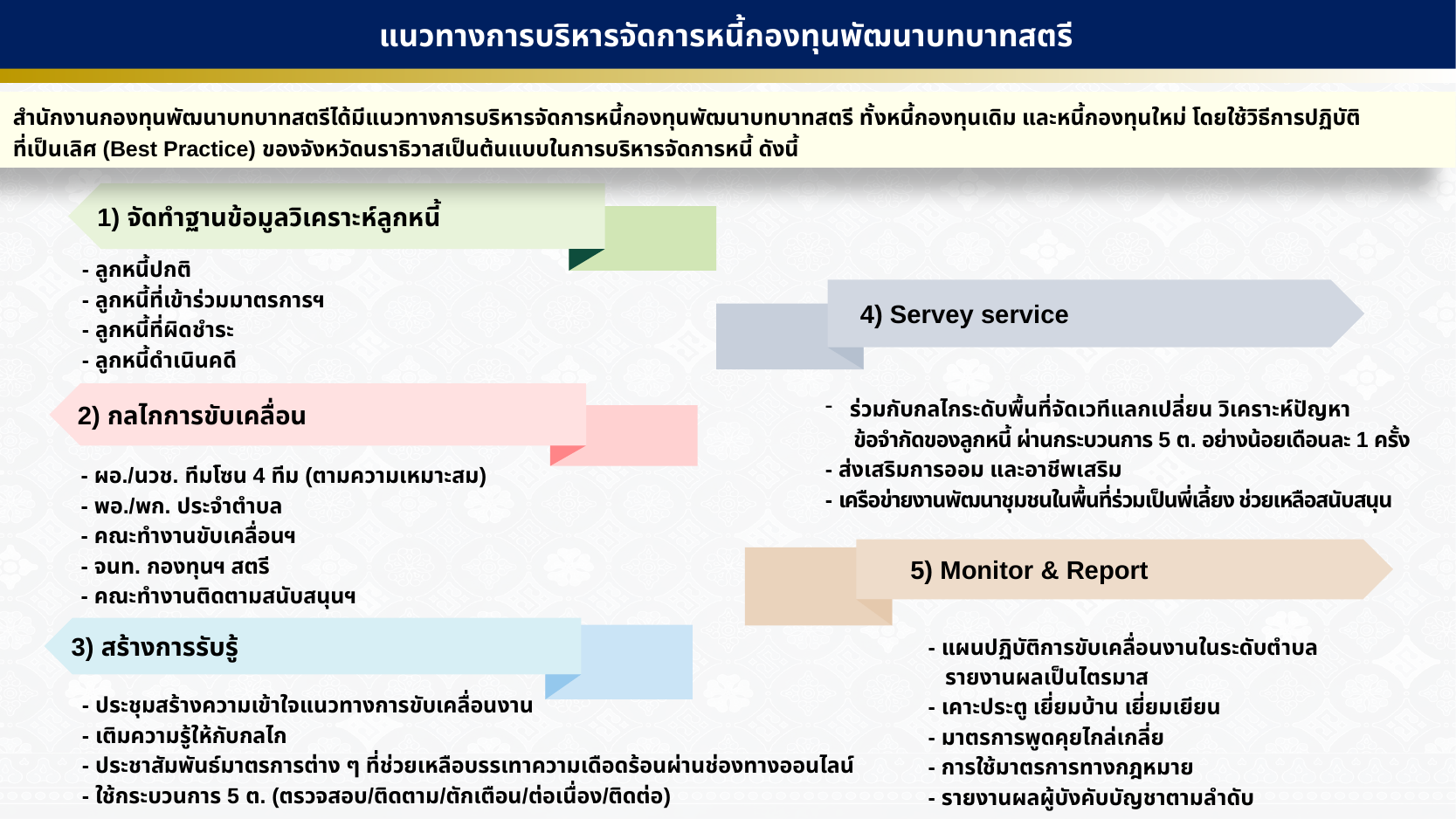

แนวทางการบริหารจัดการหนี้กองทุนพัฒนาบทบาทสตรี
สำนักงานกองทุนพัฒนาบทบาทสตรีได้มีแนวทางการบริหารจัดการหนี้กองทุนพัฒนาบทบาทสตรี ทั้งหนี้กองทุนเดิม และหนี้กองทุนใหม่ โดยใช้วิธีการปฏิบัติ
ที่เป็นเลิศ (Best Practice) ของจังหวัดนราธิวาสเป็นต้นแบบในการบริหารจัดการหนี้ ดังนี้
1) จัดทำฐานข้อมูลวิเคราะห์ลูกหนี้

- ลูกหนี้ปกติ
- ลูกหนี้ที่เข้าร่วมมาตรการฯ
- ลูกหนี้ที่ผิดชำระ
- ลูกหนี้ดำเนินคดี
   4) Servey service

2) กลไกการขับเคลื่อน

ร่วมกับกลไกระดับพื้นที่จัดเวทีแลกเปลี่ยน วิเคราะห์ปัญหา
     ข้อจำกัดของลูกหนี้ ผ่านกระบวนการ 5 ต. อย่างน้อยเดือนละ 1 ครั้ง
- ส่งเสริมการออม และอาชีพเสริม
- เครือข่ายงานพัฒนาชุมชนในพื้นที่ร่วมเป็นพี่เลี้ยง ช่วยเหลือสนับสนุน
- ผอ./นวช. ทีมโซน 4 ทีม (ตามความเหมาะสม)
- พอ./พก. ประจำตำบล
- คณะทำงานขับเคลื่อนฯ
- จนท. กองทุนฯ สตรี
- คณะทำงานติดตามสนับสนุนฯ
      5) Monitor & Report

3) สร้างการรับรู้

- แผนปฏิบัติการขับเคลื่อนงานในระดับตำบล
   รายงานผลเป็นไตรมาส
- เคาะประตู เยี่ยมบ้าน เยี่ยมเยียน
- มาตรการพูดคุยไกล่เกลี่ย
- การใช้มาตรการทางกฎหมาย
- รายงานผลผู้บังคับบัญชาตามลำดับ
- ประชุมสร้างความเข้าใจแนวทางการขับเคลื่อนงาน
- เติมความรู้ให้กับกลไก
- ประชาสัมพันธ์มาตรการต่าง ๆ ที่ช่วยเหลือบรรเทาความเดือดร้อนผ่านช่องทางออนไลน์
- ใช้กระบวนการ 5 ต. (ตรวจสอบ/ติดตาม/ตักเตือน/ต่อเนื่อง/ติดต่อ)